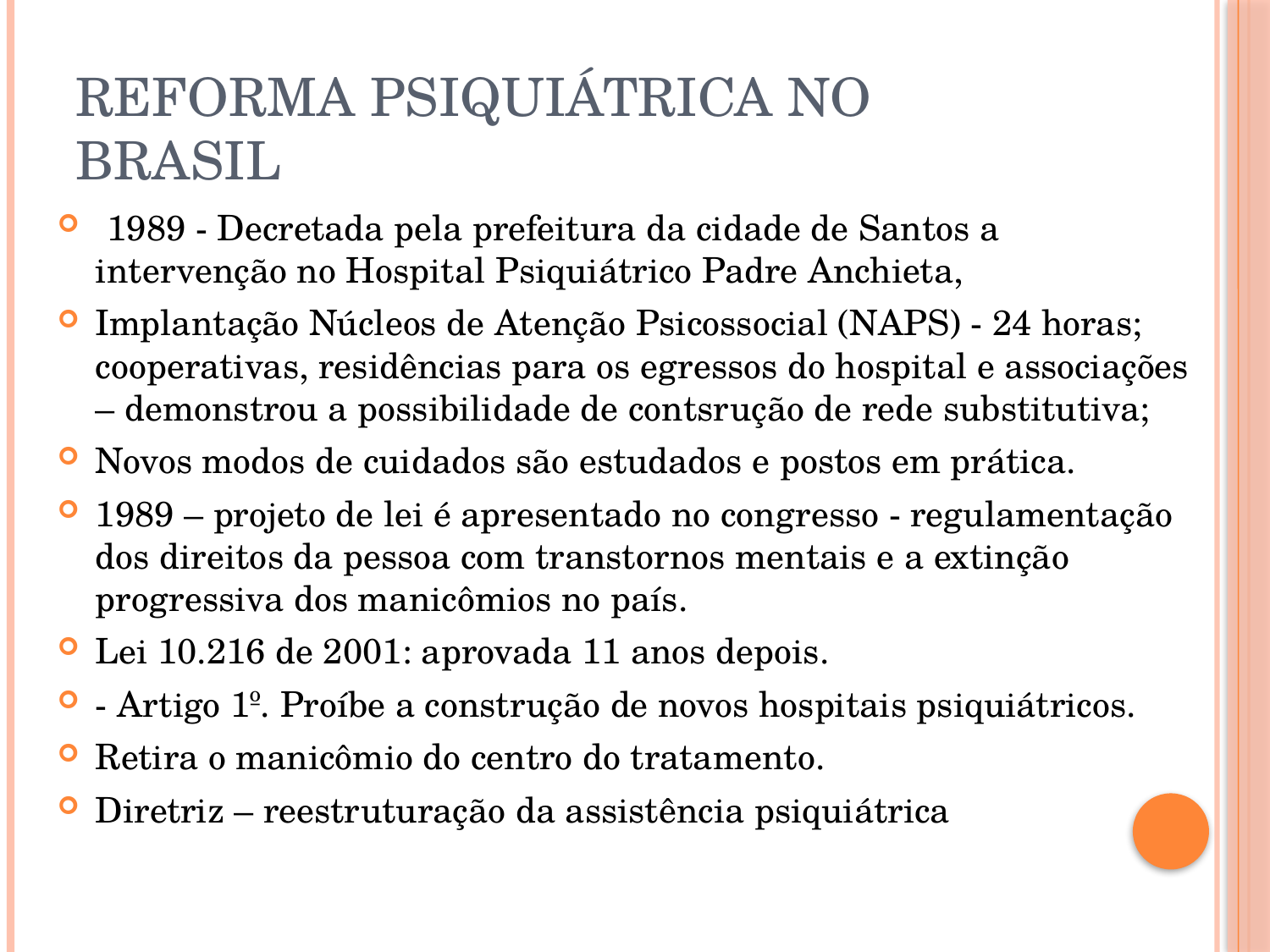

# Reforma psiquiátrica no brasil
 1989 - Decretada pela prefeitura da cidade de Santos a intervenção no Hospital Psiquiátrico Padre Anchieta,
Implantação Núcleos de Atenção Psicossocial (NAPS) - 24 horas;  cooperativas, residências para os egressos do hospital e associações – demonstrou a possibilidade de contsrução de rede substitutiva;
Novos modos de cuidados são estudados e postos em prática.
1989 – projeto de lei é apresentado no congresso - regulamentação dos direitos da pessoa com transtornos mentais e a extinção progressiva dos manicômios no país.
Lei 10.216 de 2001: aprovada 11 anos depois.
- Artigo 1º. Proíbe a construção de novos hospitais psiquiátricos.
Retira o manicômio do centro do tratamento.
Diretriz – reestruturação da assistência psiquiátrica